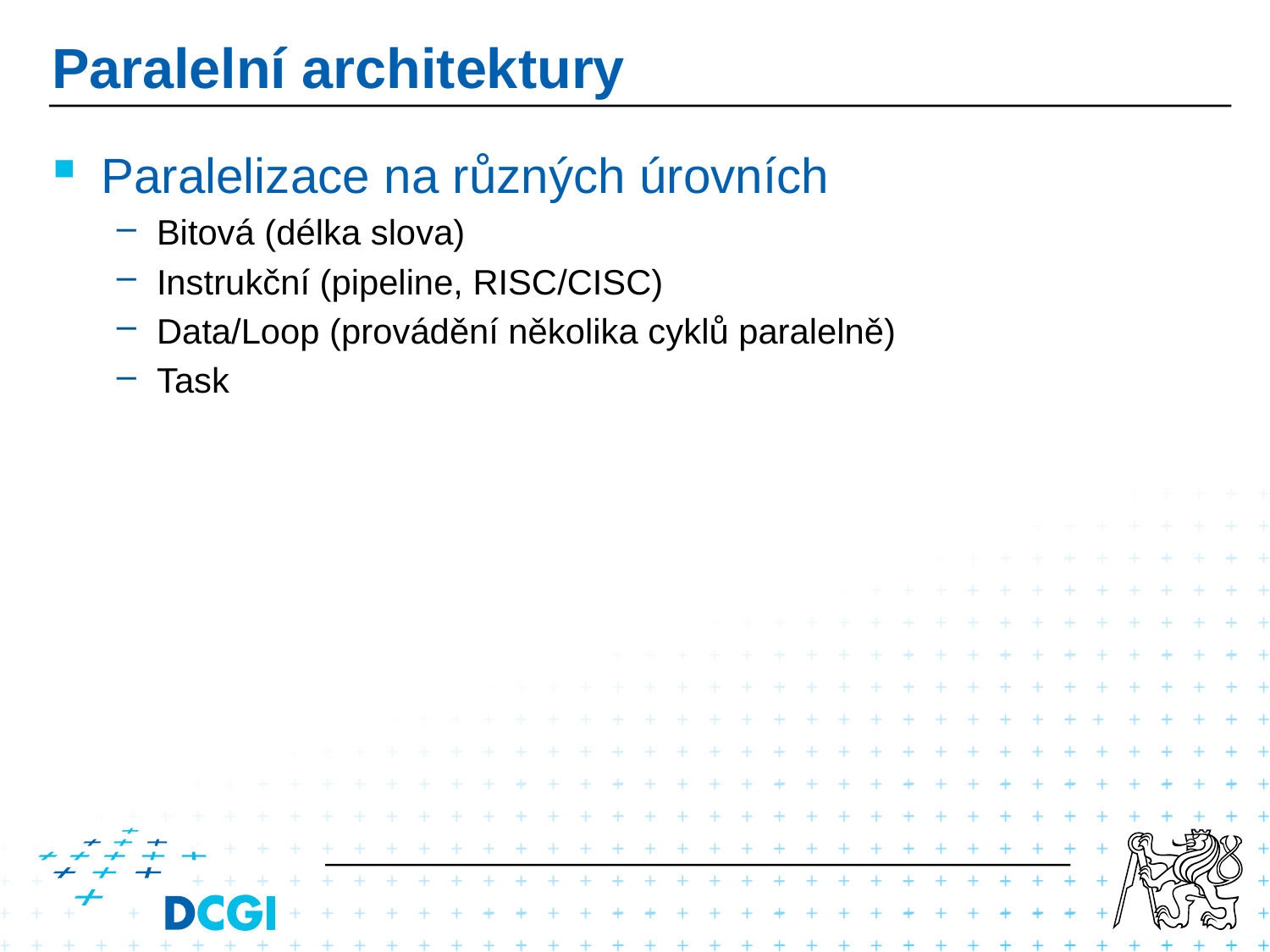

# Paralelní architektury
Paralelizace na různých úrovních
Bitová (délka slova)
Instrukční (pipeline, RISC/CISC)
Data/Loop (provádění několika cyklů paralelně)
Task